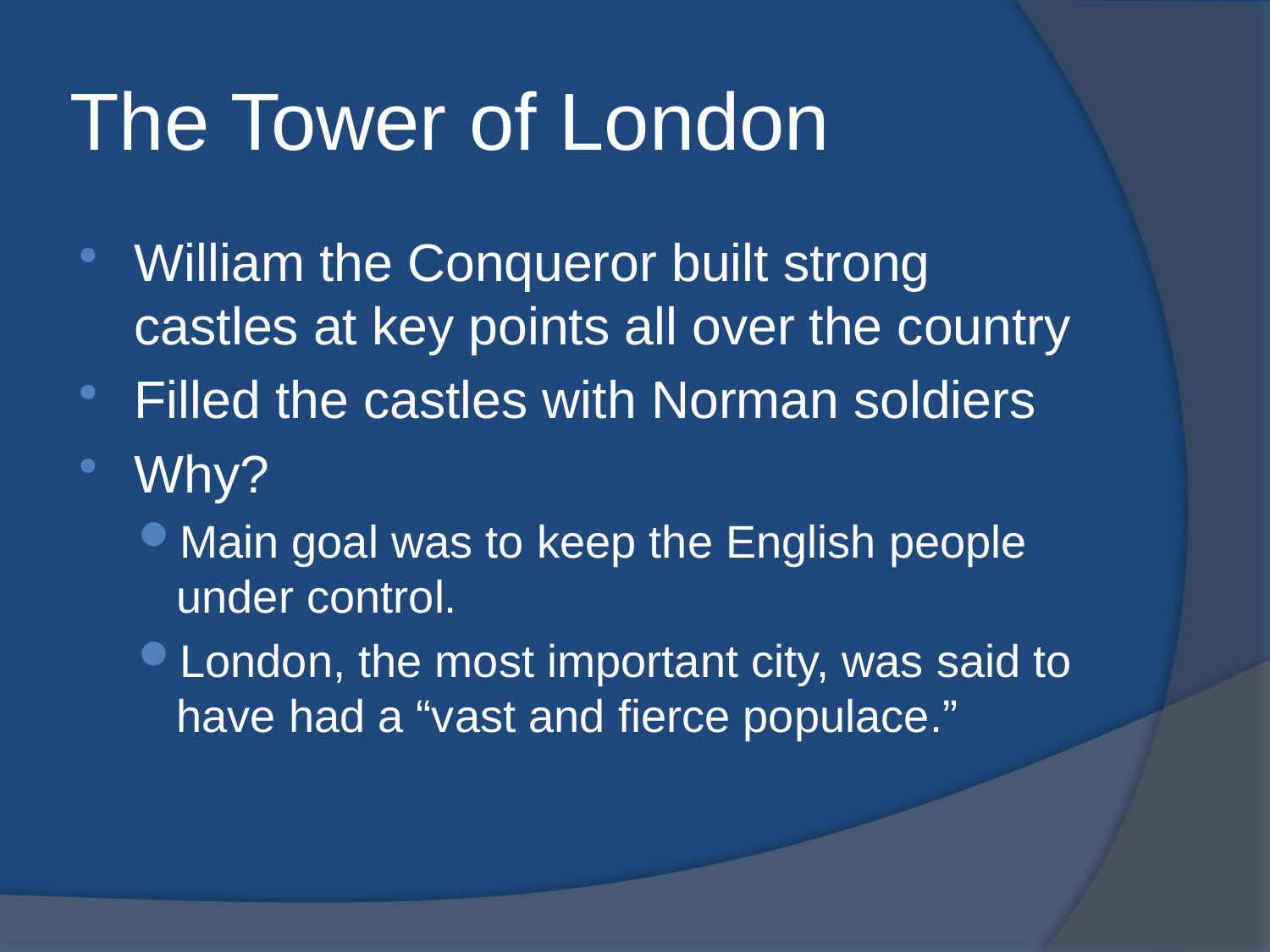

# The Tower of London
William the Conqueror built strong castles at key points all over the country
Filled the castles with Norman soldiers
Why?
Main goal was to keep the English people under control.
London, the most important city, was said to have had a “vast and fierce populace.”